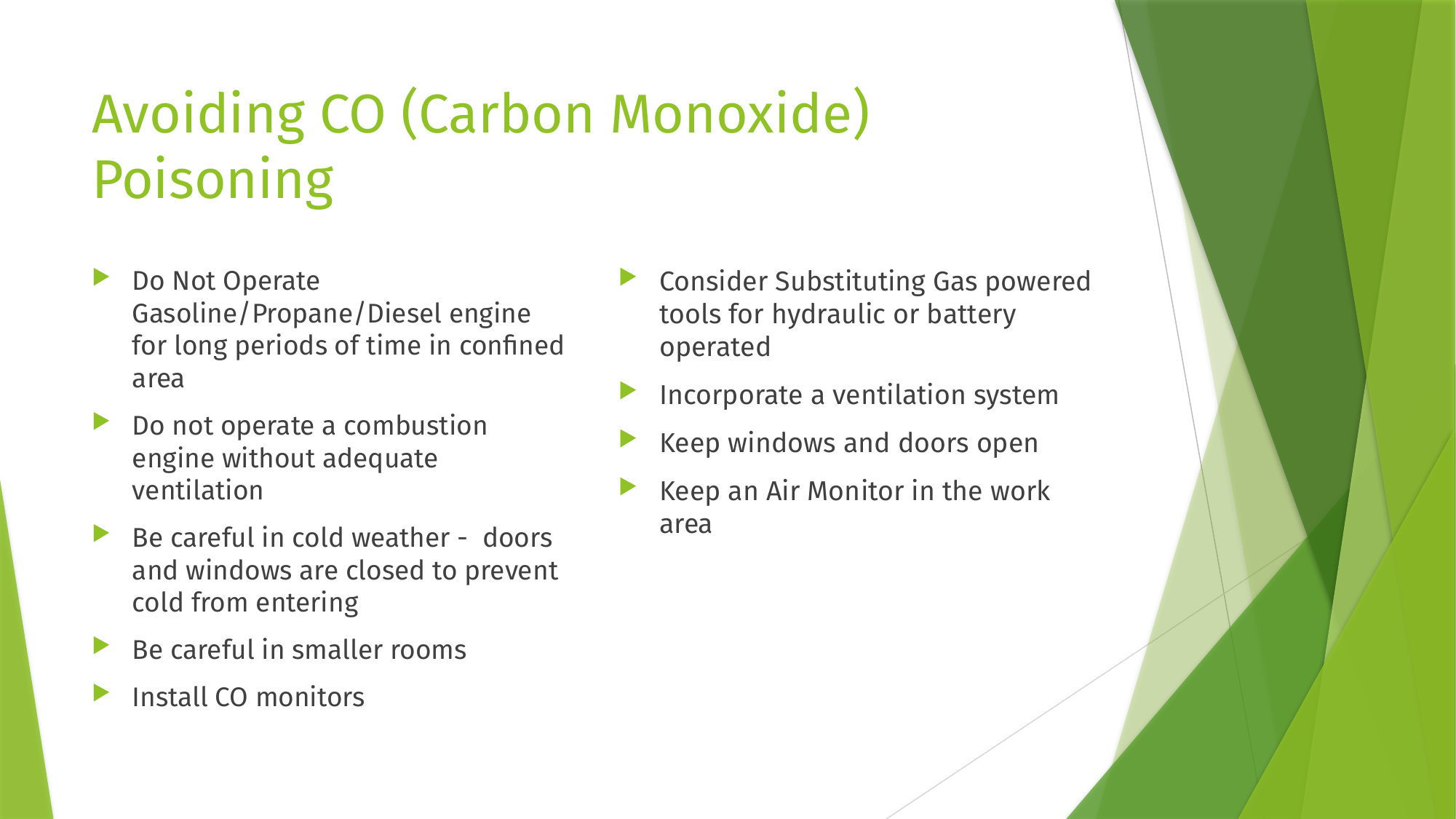

# Avoiding CO (Carbon Monoxide) Poisoning
Do Not Operate Gasoline/Propane/Diesel engine for long periods of time in confined area
Do not operate a combustion engine without adequate ventilation
Be careful in cold weather -  doors and windows are closed to prevent cold from entering
Be careful in smaller rooms
Install CO monitors

Consider Substituting Gas powered tools for hydraulic or battery operated
Incorporate a ventilation system
Keep windows and doors open
Keep an Air Monitor in the work area